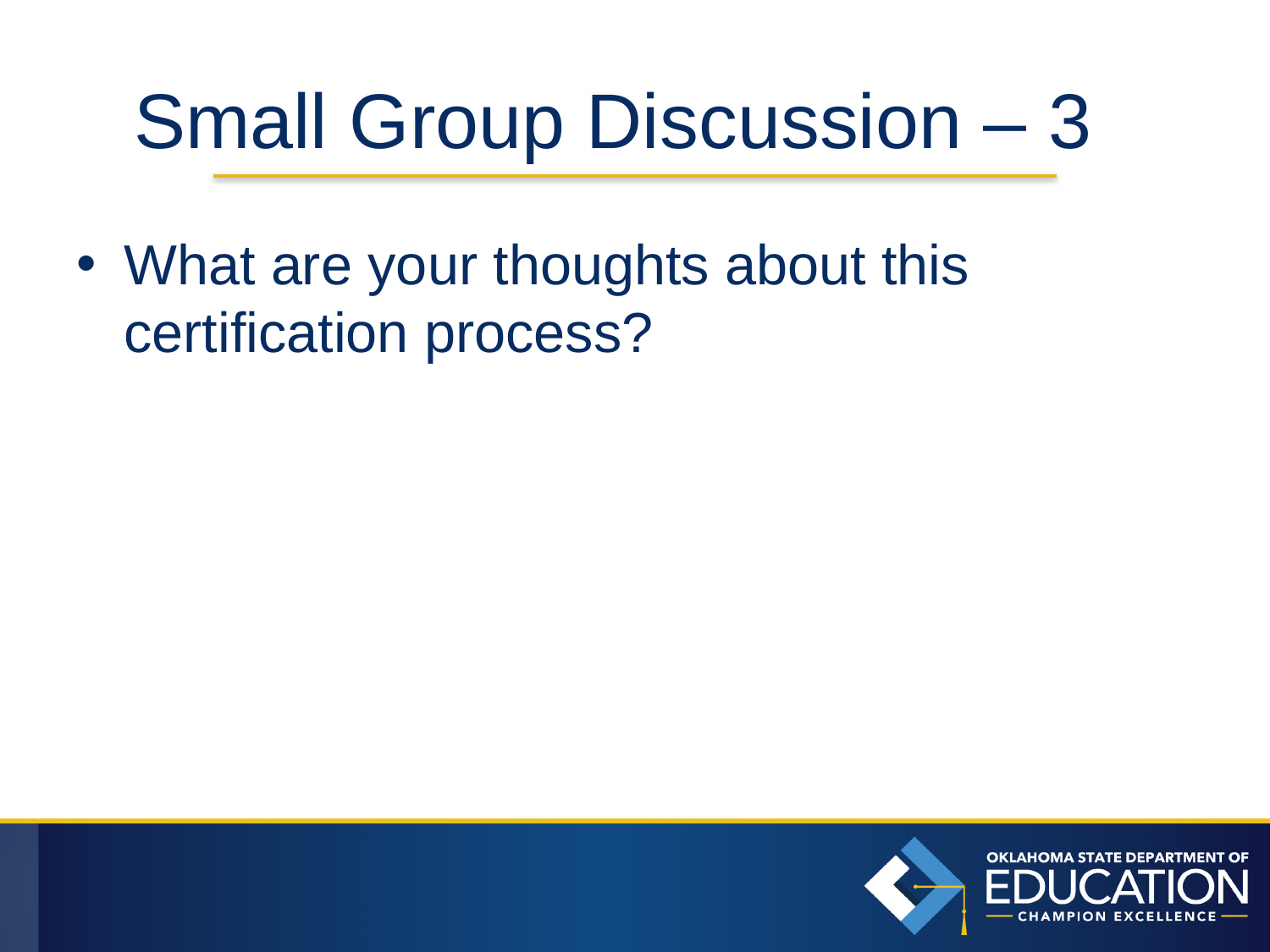

# Small Group Discussion – 3
What are your thoughts about this certification process?